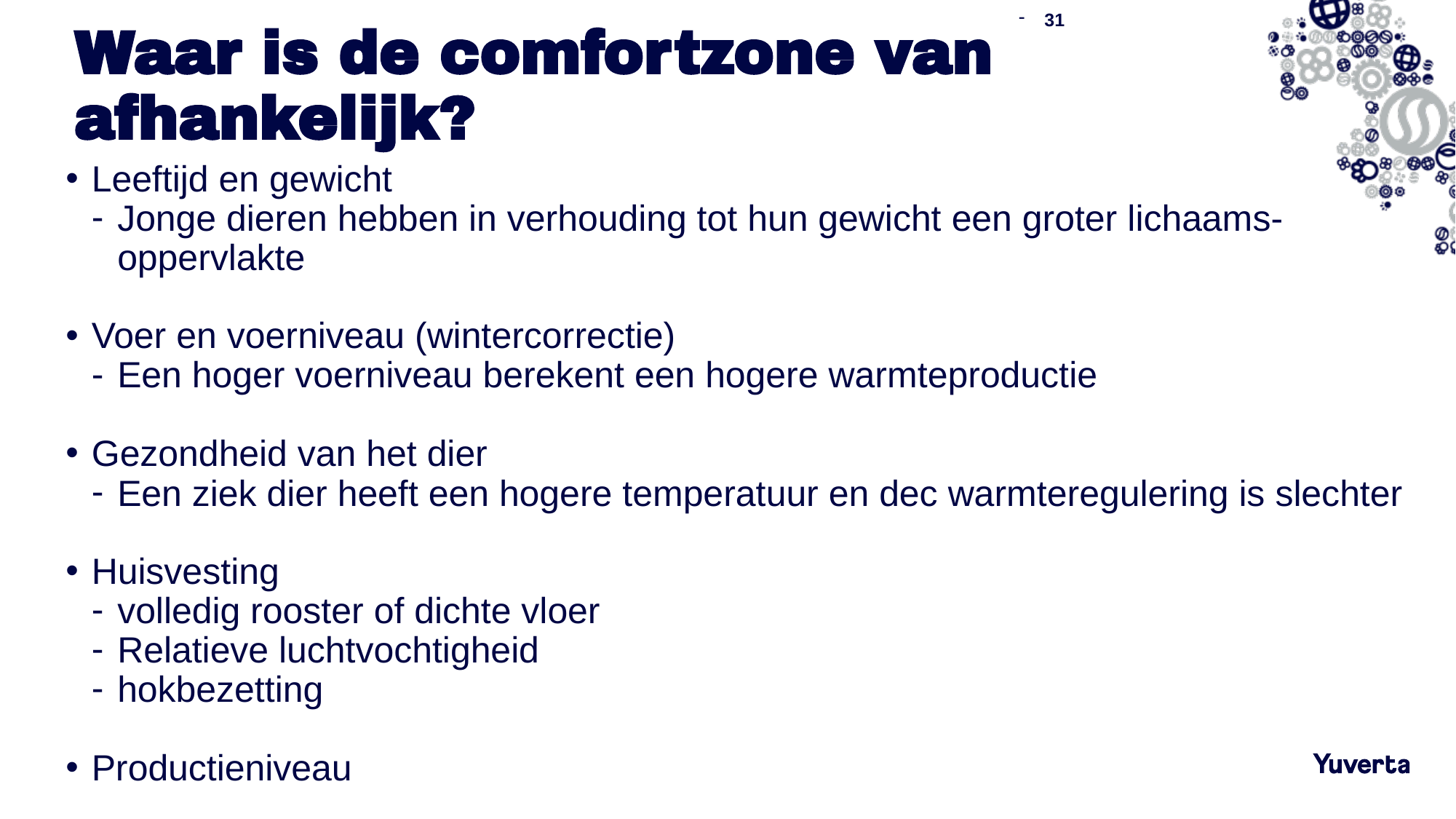

31
# Waar is de comfortzone van afhankelijk?
Leeftijd en gewicht
Jonge dieren hebben in verhouding tot hun gewicht een groter lichaams-oppervlakte

Voer en voerniveau (wintercorrectie)
Een hoger voerniveau berekent een hogere warmteproductie

Gezondheid van het dier
Een ziek dier heeft een hogere temperatuur en dec warmteregulering is slechter

Huisvesting
volledig rooster of dichte vloer
Relatieve luchtvochtigheid
hokbezetting

Productieniveau